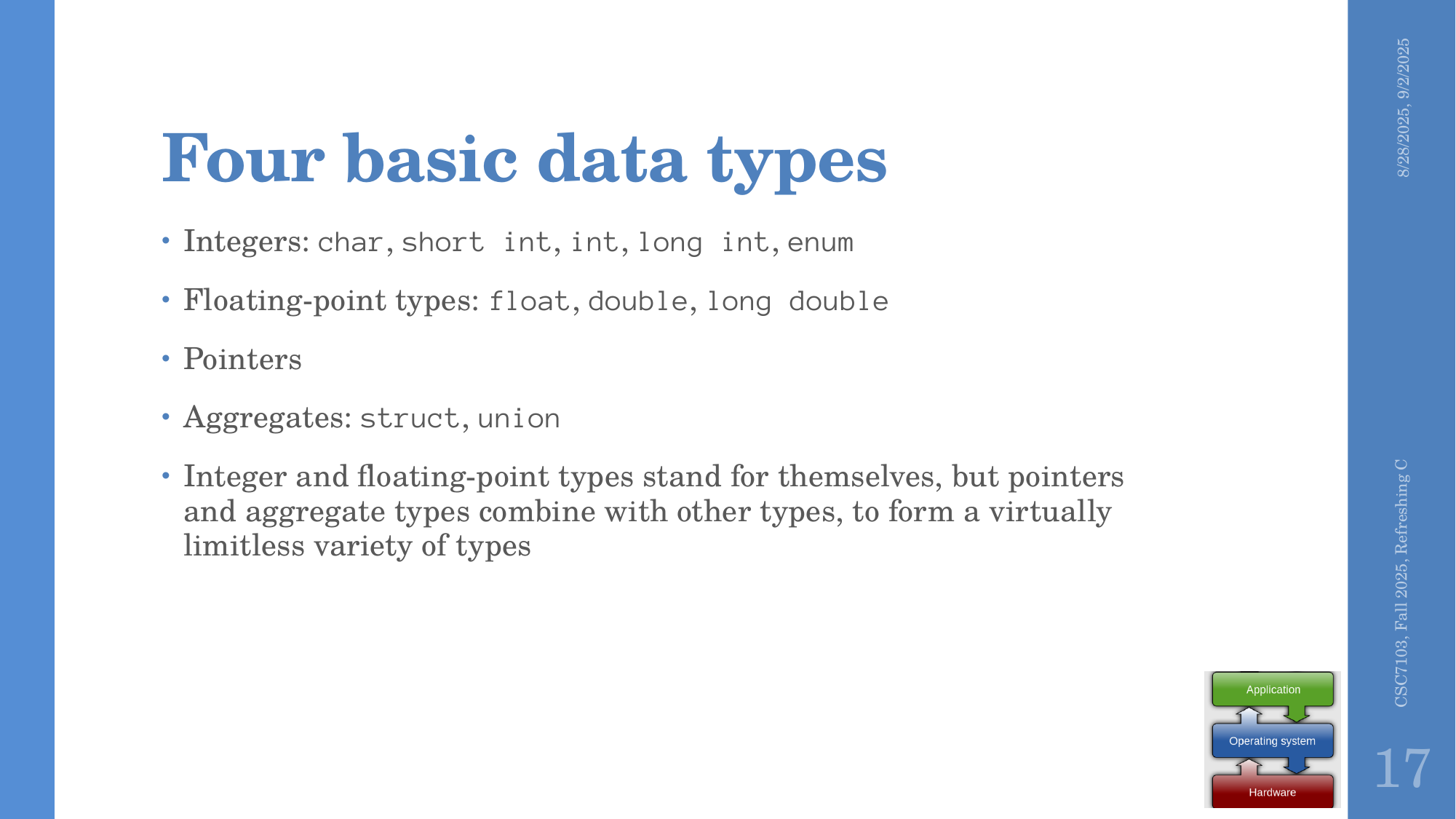

# Four basic data types
8/28/2025, 9/2/2025
Integers: char, short int, int, long int, enum
Floating-point types: float, double, long double
Pointers
Aggregates: struct, union
Integer and floating-point types stand for themselves, but pointers and aggregate types combine with other types, to form a virtually limitless variety of types
CSC7103, Fall 2025, Refreshing C
17